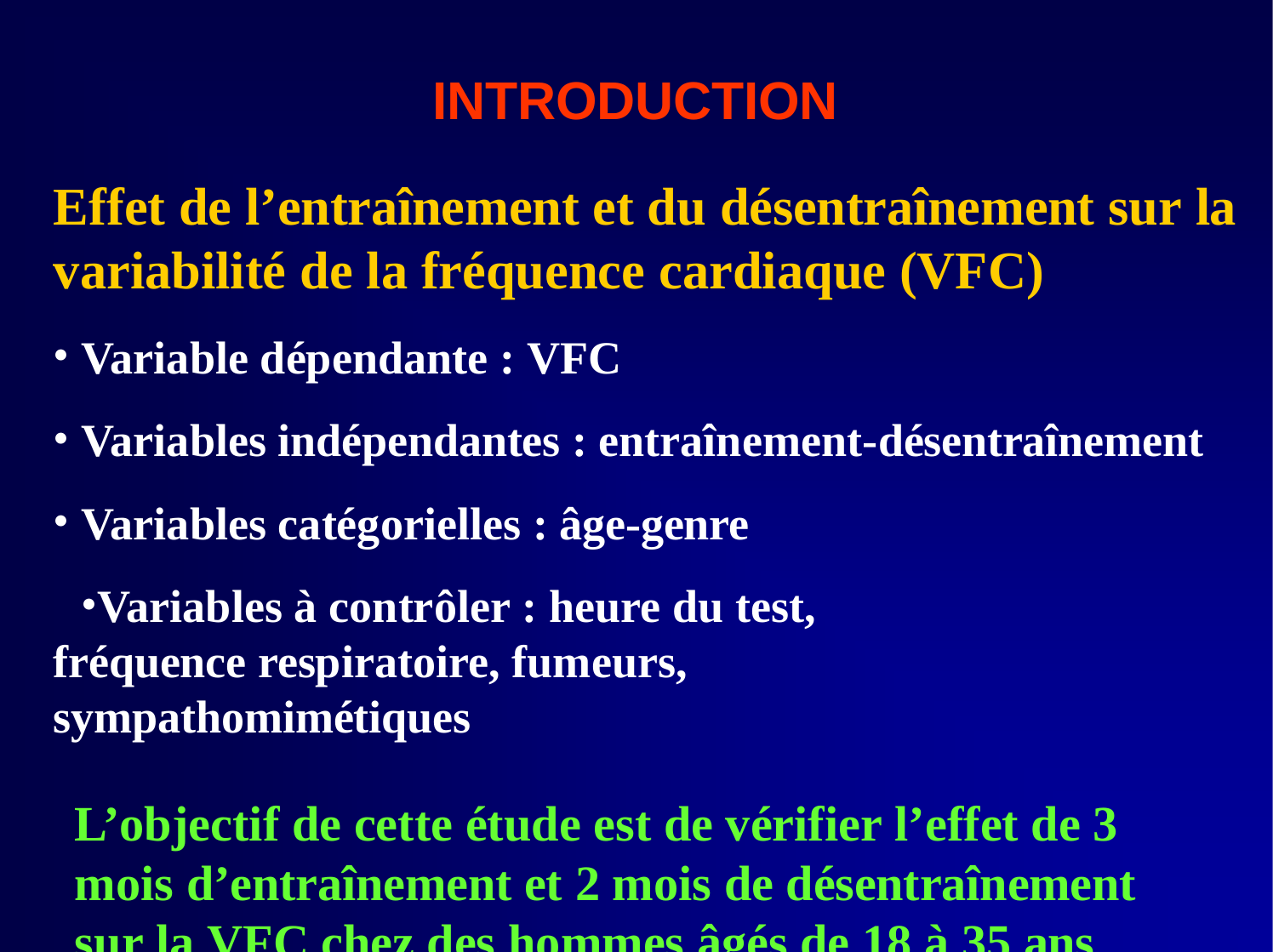

# INTRODUCTION
Effet de l’entraînement et du désentraînement sur la variabilité de la fréquence cardiaque (VFC)
Variable dépendante : VFC
Variables indépendantes : entraînement-désentraînement
Variables catégorielles : âge-genre
Variables à contrôler : heure du test, fréquence respiratoire, fumeurs, sympathomimétiques
L’objectif de cette étude est de vérifier l’effet de 3 mois d’entraînement et 2 mois de désentraînement sur la VFC chez des hommes âgés de 18 à 35 ans